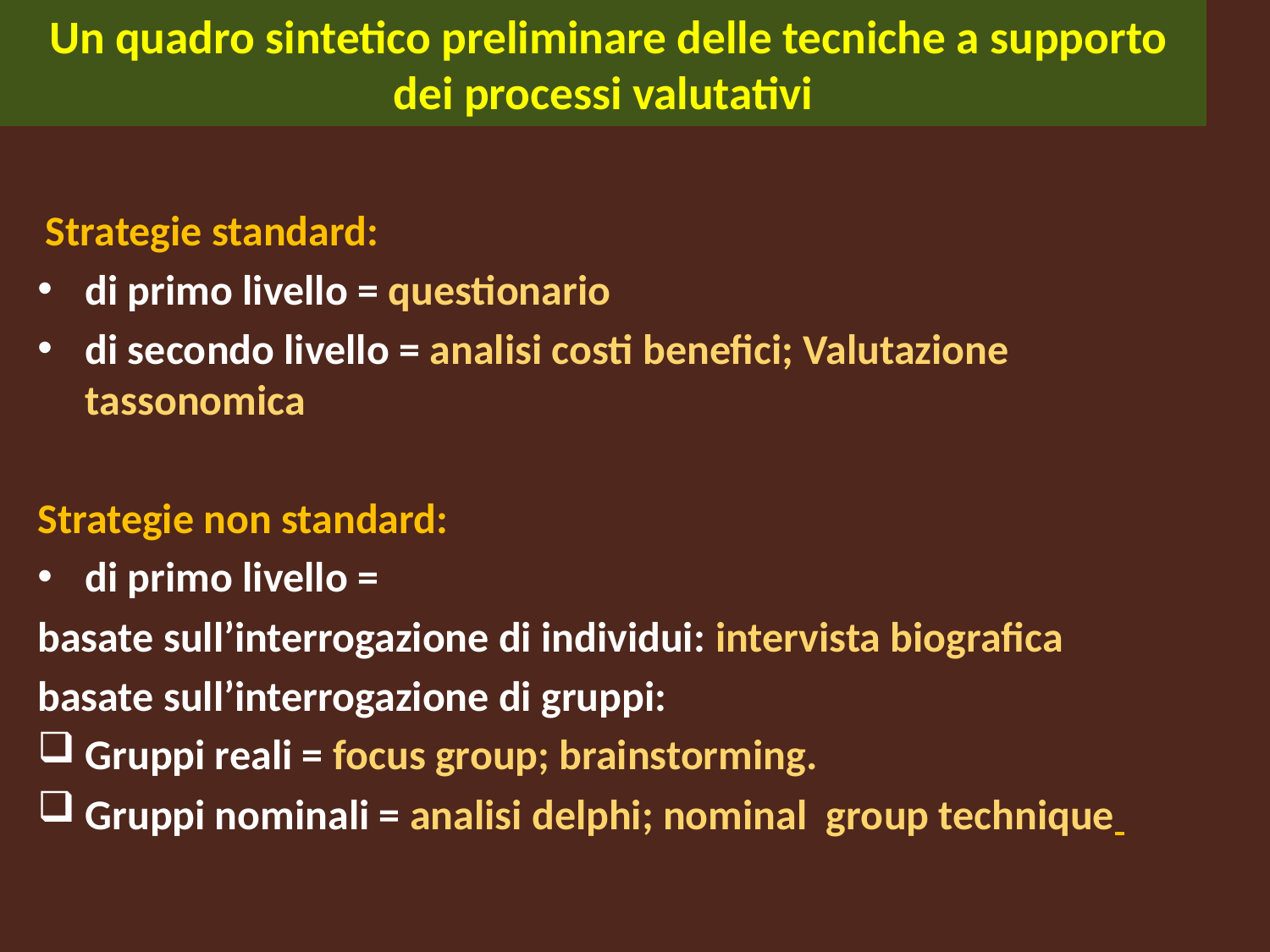

# Un quadro sintetico preliminare delle tecniche a supporto dei processi valutativi

 Strategie standard:
di primo livello = questionario
di secondo livello = analisi costi benefici; Valutazione tassonomica

Strategie non standard:
di primo livello =
basate sull’interrogazione di individui: intervista biografica
basate sull’interrogazione di gruppi:
Gruppi reali = focus group; brainstorming.
Gruppi nominali = analisi delphi; nominal  group technique